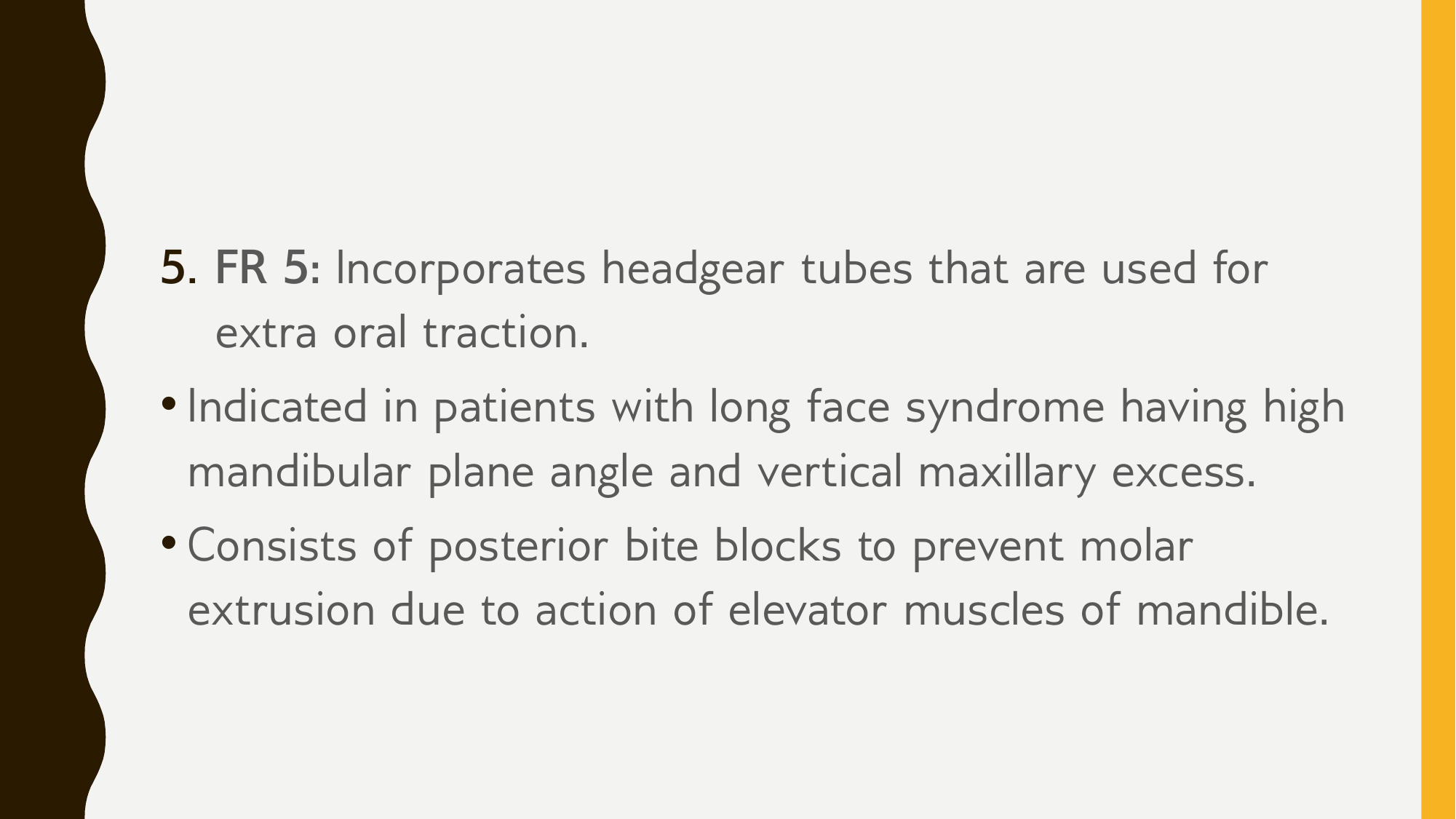

#
FR 5: Incorporates headgear tubes that are used for extra oral traction.
Indicated in patients with long face syndrome having high mandibular plane angle and vertical maxillary excess.
Consists of posterior bite blocks to prevent molar extrusion due to action of elevator muscles of mandible.